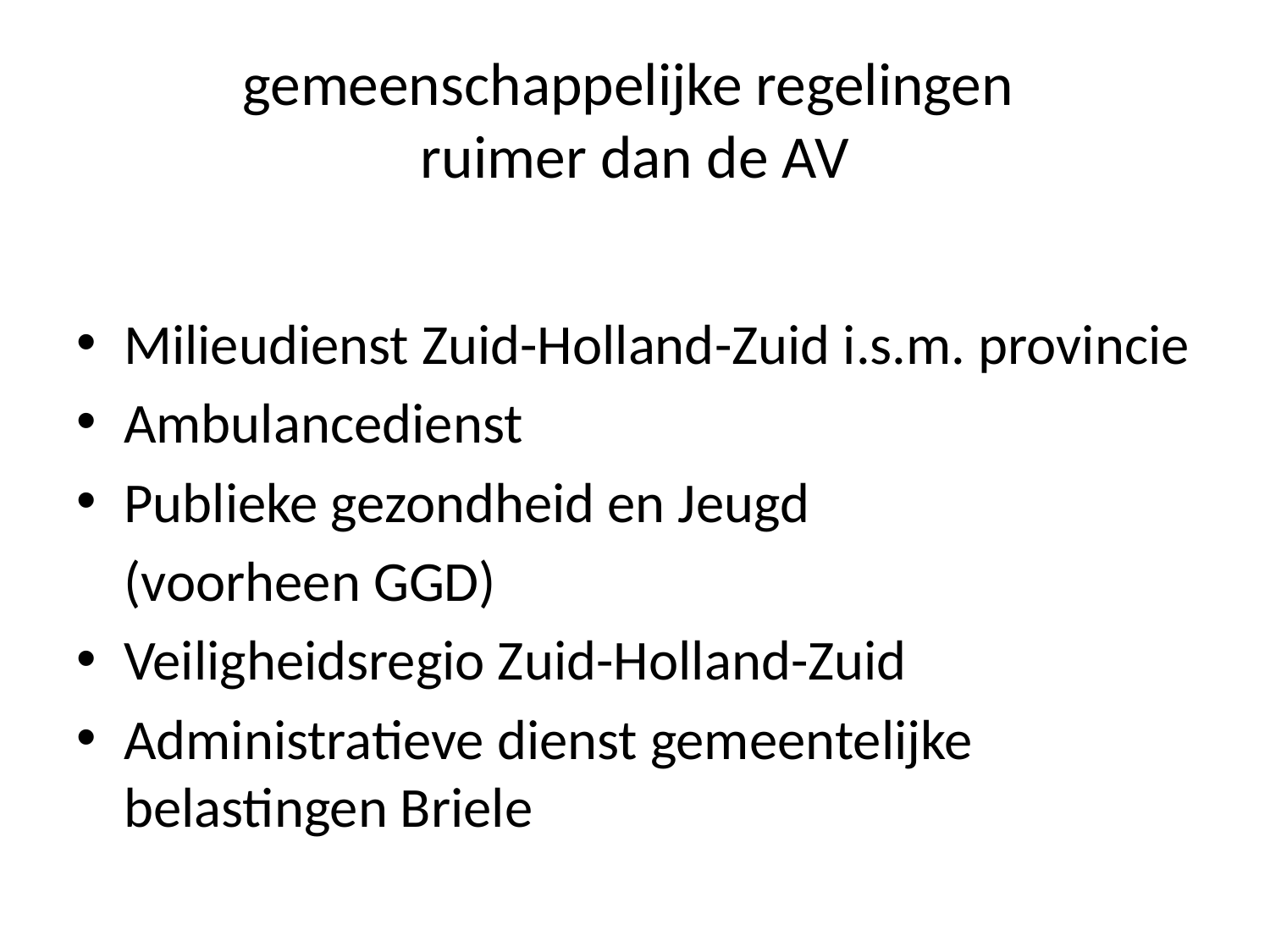

# gemeenschappelijke regelingen ruimer dan de AV

Milieudienst Zuid-Holland-Zuid i.s.m. provincie
Ambulancedienst
Publieke gezondheid en Jeugd
	(voorheen GGD)
Veiligheidsregio Zuid-Holland-Zuid
Administratieve dienst gemeentelijke belastingen Briele